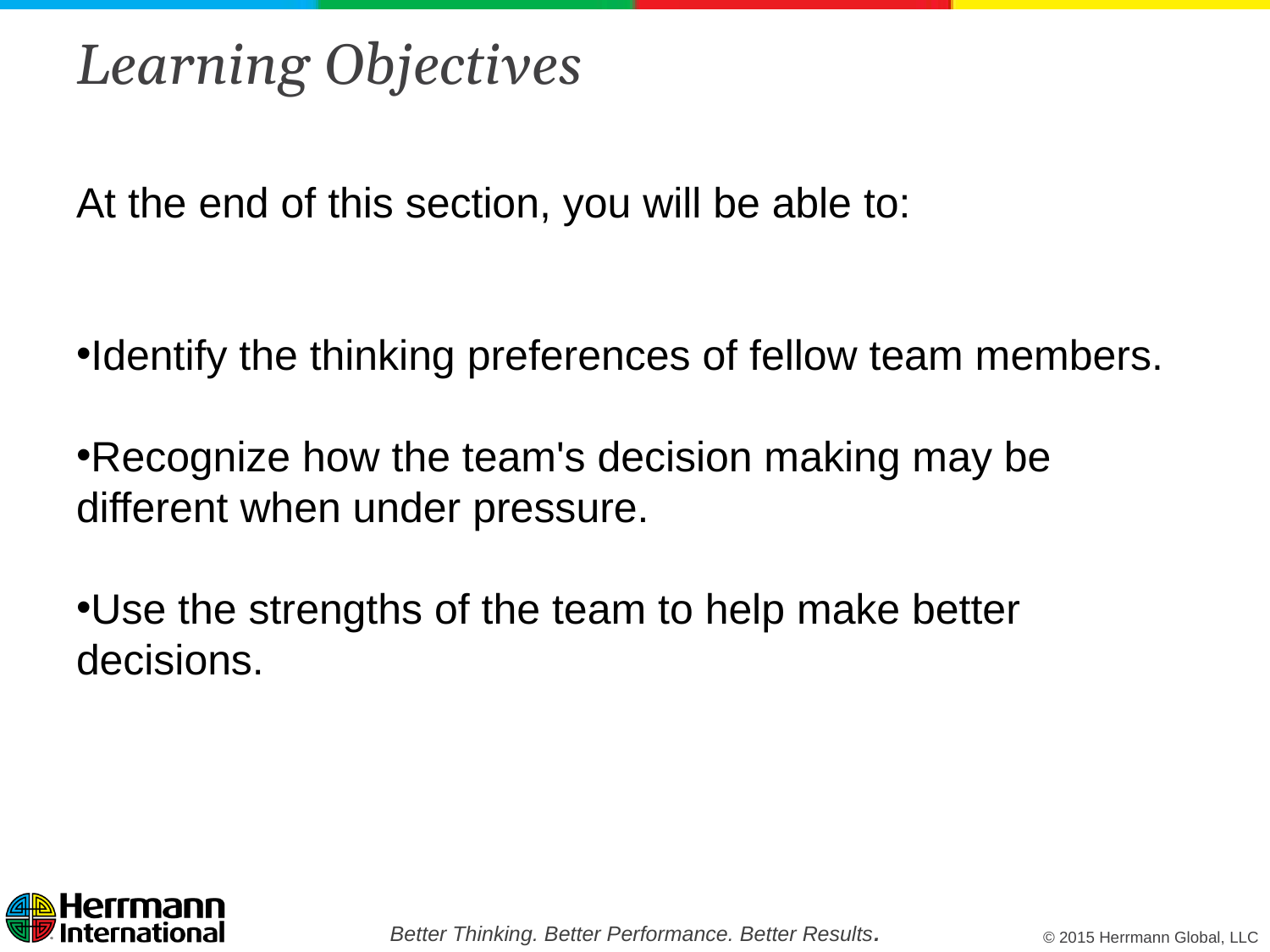

# Learning Objectives
At the end of this section, you will be able to:

Identify the thinking preferences of fellow team members.

Recognize how the team's decision making may be different when under pressure.

Use the strengths of the team to help make better decisions.